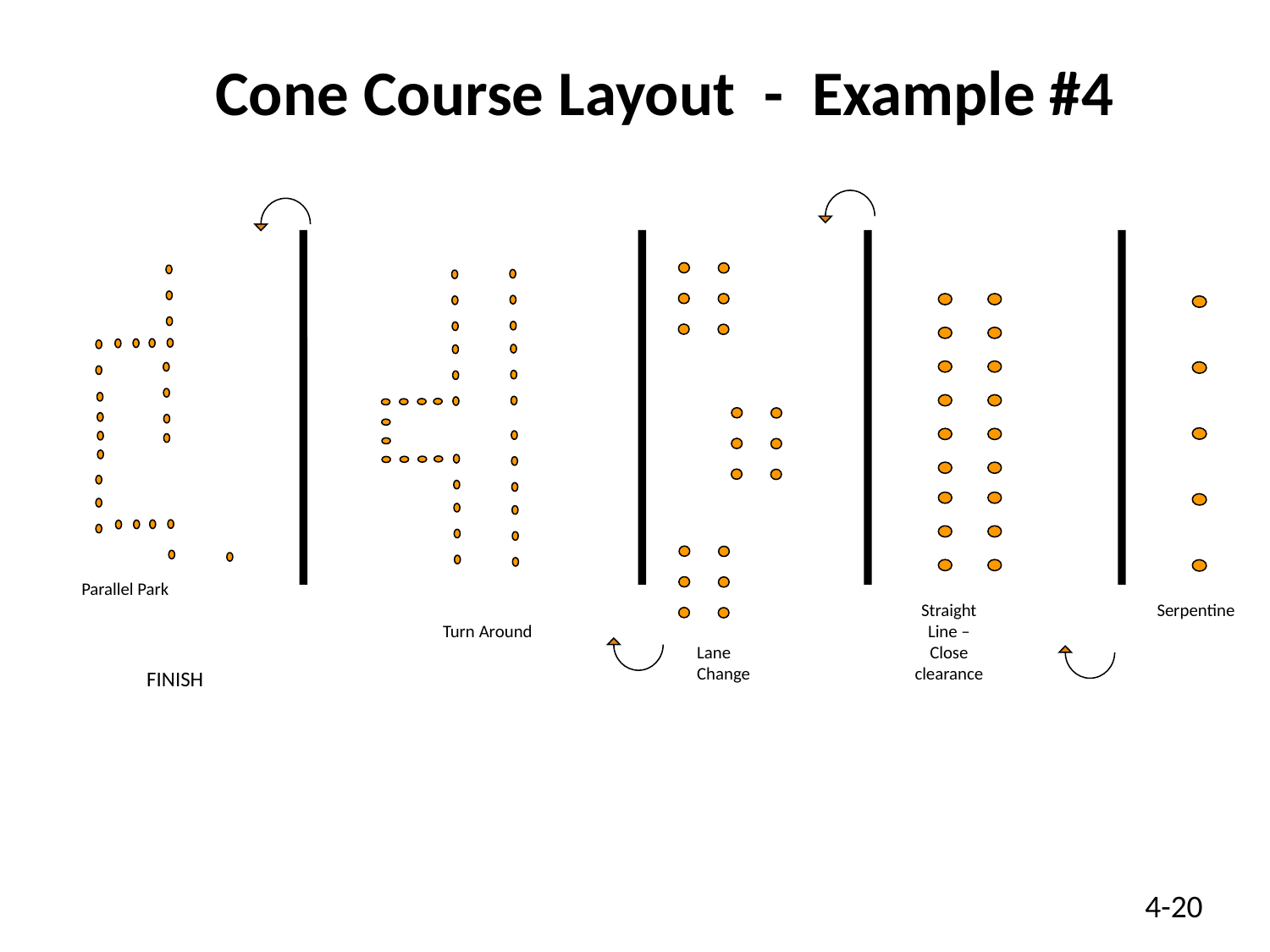

Cone Course Layout  -  Example #4

Parallel Park
Straight Line – Close clearance
Serpentine
Turn Around

Lane Change
FINISH
4-20
4/4/2025